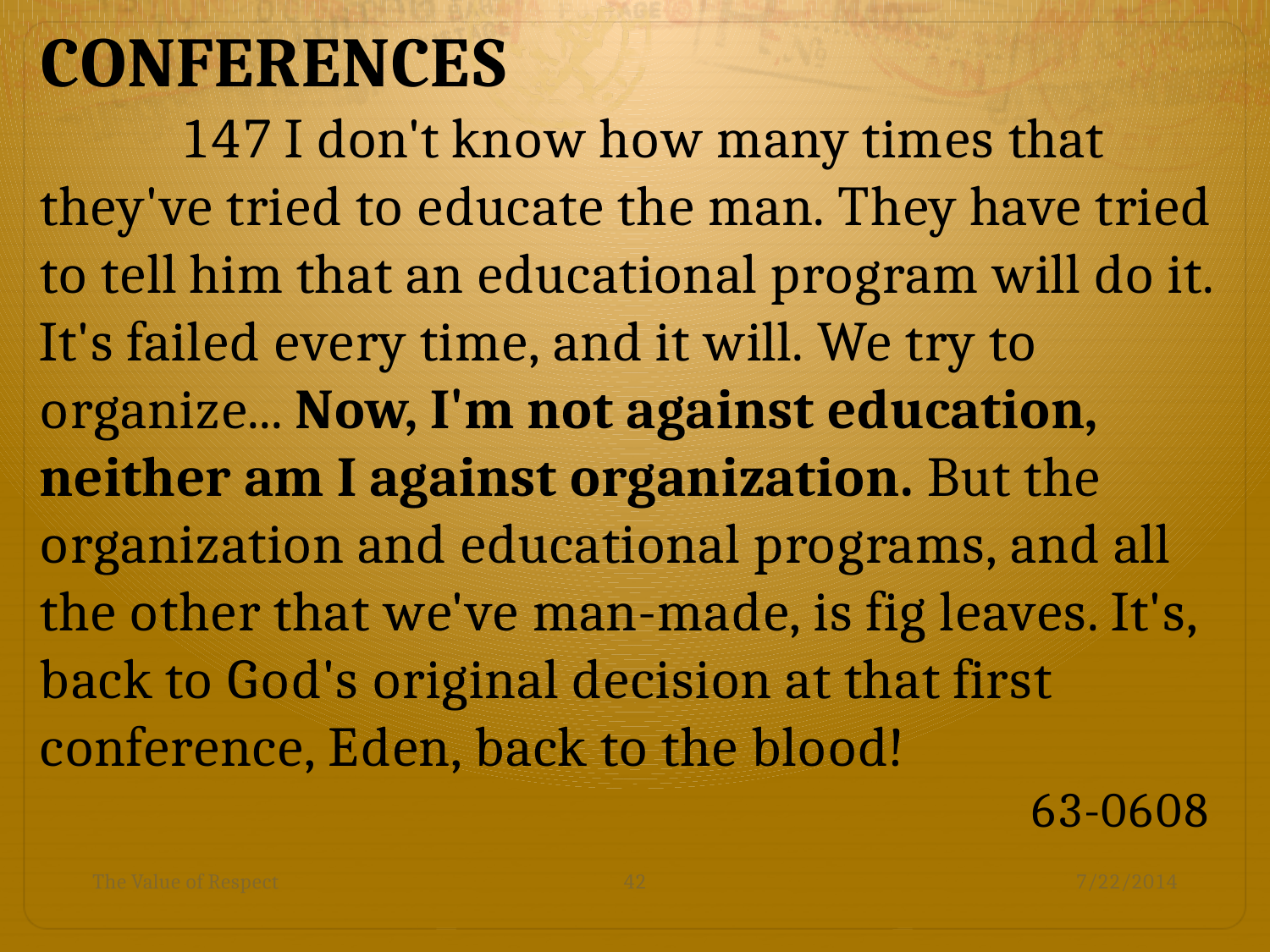

CONFERENCES
	 147 I don't know how many times that they've tried to educate the man. They have tried to tell him that an educational program will do it. It's failed every time, and it will. We try to organize... Now, I'm not against education, neither am I against organization. But the organization and educational programs, and all the other that we've man-made, is fig leaves. It's, back to God's original decision at that first conference, Eden, back to the blood!
63-0608
The Value of Respect
42
7/22/2014